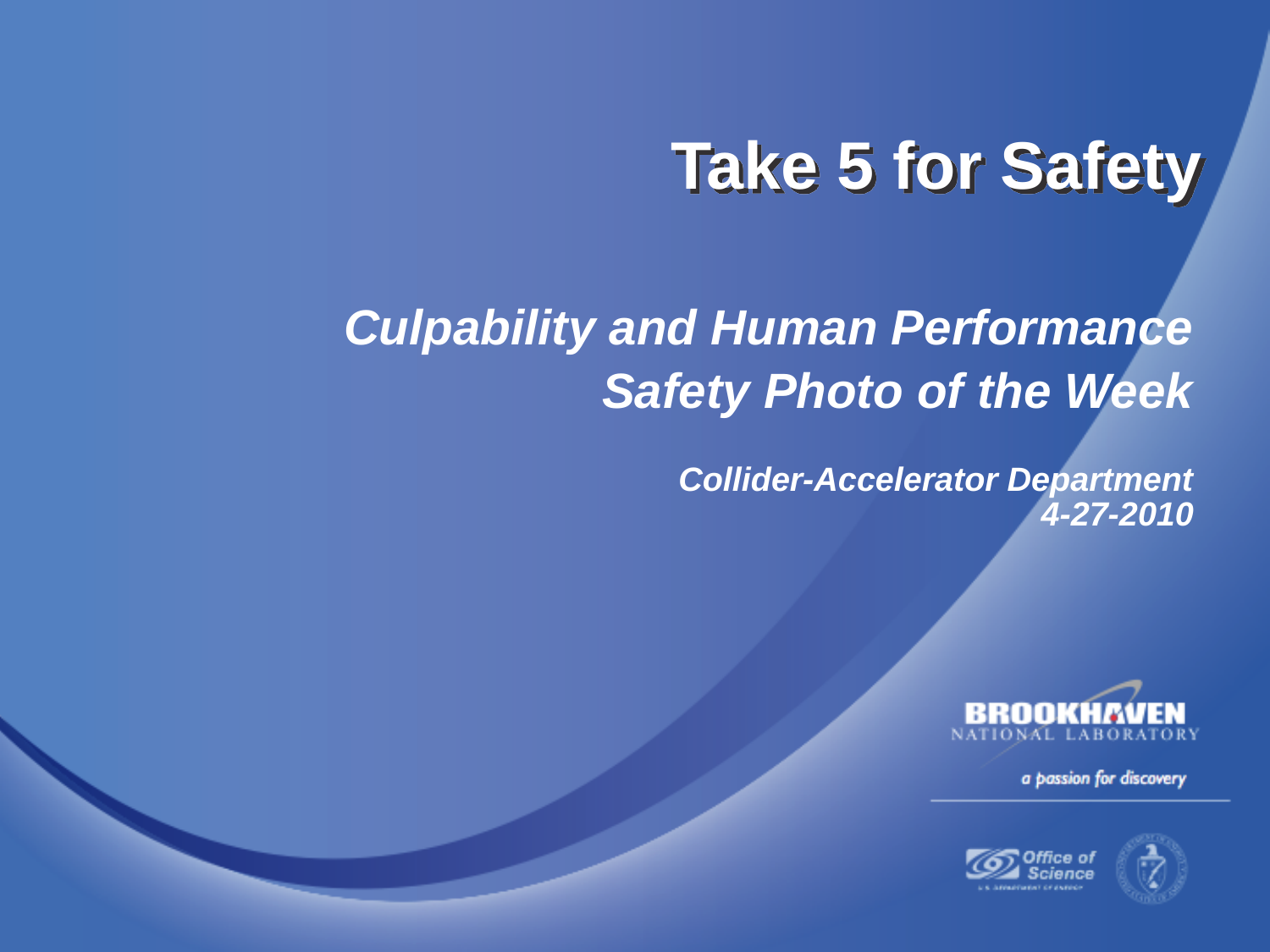

Take 5 for Safety
Culpability and Human Performance
Safety Photo of the Week

Collider-Accelerator Department
4-27-2010